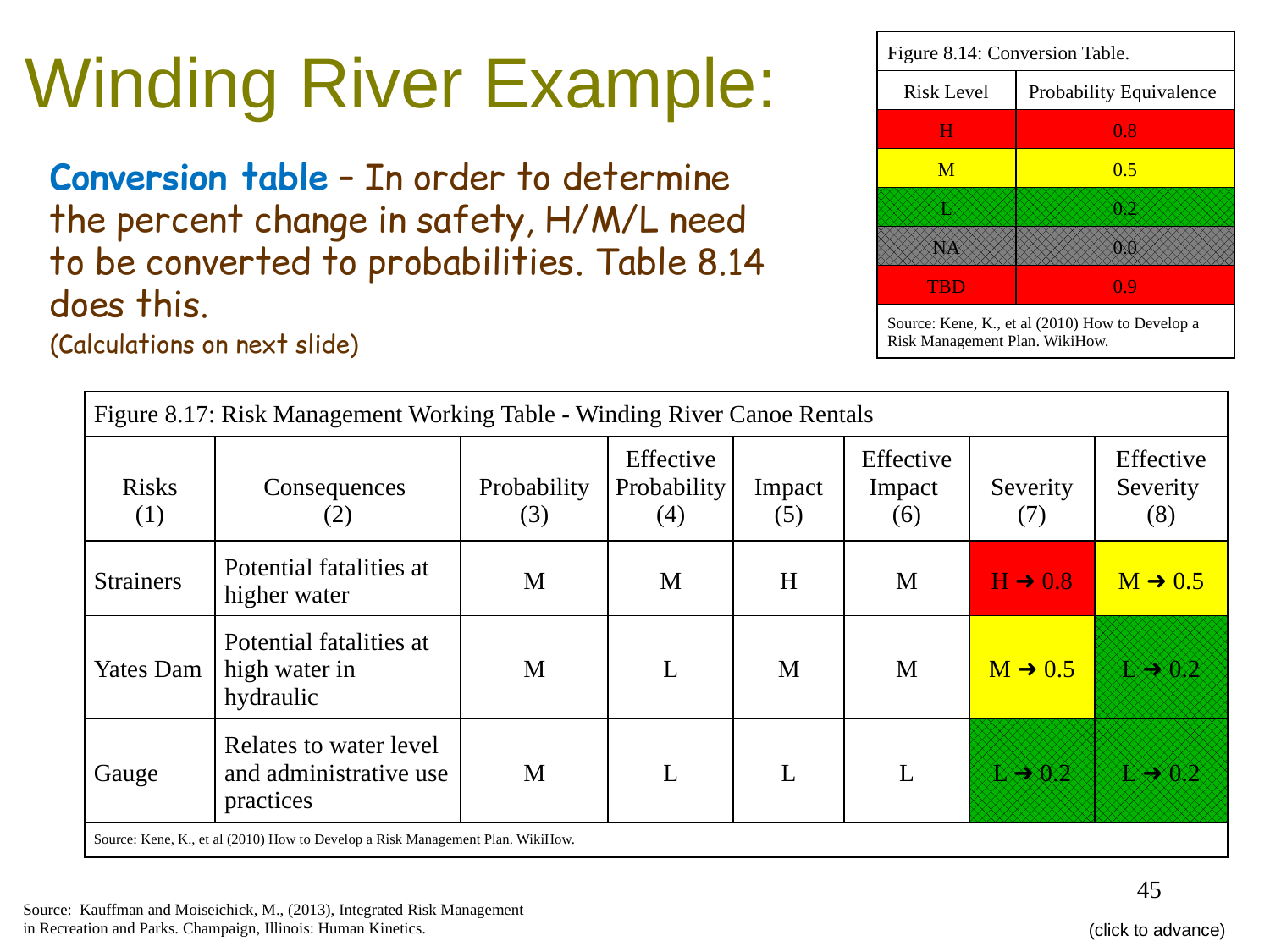

# Winding River Example:
| Figure 8.14: Conversion Table. |  |
| --- | --- |
| Risk Level | Probability Equivalence |
| H | 0.8 |
| M | 0.5 |
| L | 0.2 |
| NA | 0.0 |
| TBD | 0.9 |
| Source: Kene, K., et al (2010) How to Develop a Risk Management Plan. WikiHow. |  |
	Conversion table – In order to determine the percent change in safety, H/M/L need to be converted to probabilities. Table 8.14 does this.
	(Calculations on next slide)
| Figure 8.17: Risk Management Working Table - Winding River Canoe Rentals |  |  |  |  |  |  |  |
| --- | --- | --- | --- | --- | --- | --- | --- |
| Risks (1) | Consequences (2) | Probability (3) | Effective Probability (4) | Impact (5) | Effective Impact (6) | Severity (7) | Effective Severity (8) |
| Strainers | Potential fatalities at higher water | M | M | H | M | H ➜ 0.8 | M ➜ 0.5 |
| Yates Dam | Potential fatalities at high water in hydraulic | M | L | M | M | M ➜ 0.5 | L ➜ 0.2 |
| Gauge | Relates to water level and administrative use practices | M | L | L | L | L ➜ 0.2 | L ➜ 0.2 |
| Source: Kene, K., et al (2010) How to Develop a Risk Management Plan. WikiHow. |  |  |  |  |  |  |  |
45
Source:  Kauffman and Moiseichick, M., (2013), Integrated Risk Management in Recreation and Parks. Champaign, Illinois: Human Kinetics.

(click to advance)